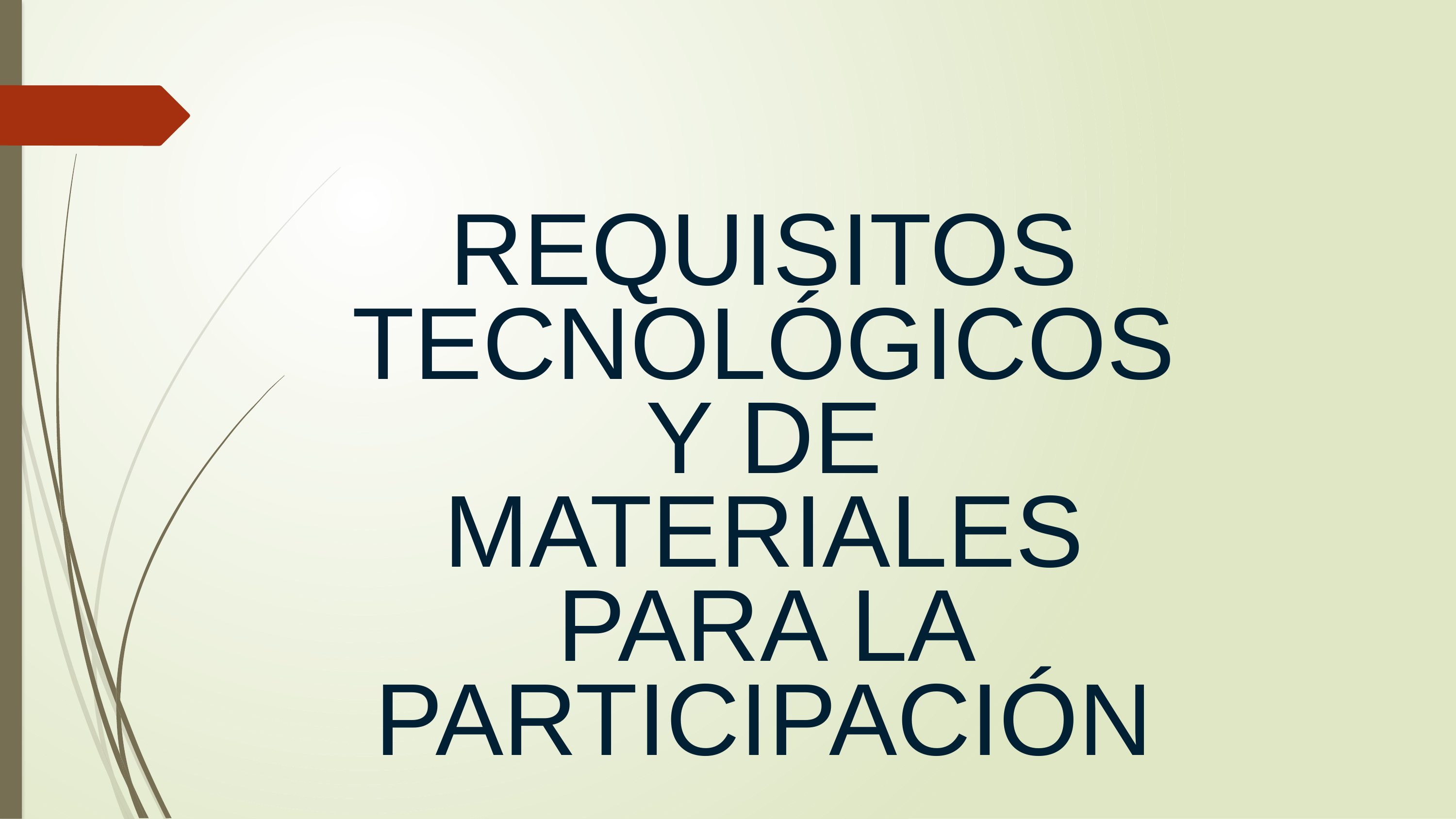

REQUISITOS TECNOLÓGICOS Y DE MATERIALES PARA LA PARTICIPACIÓN